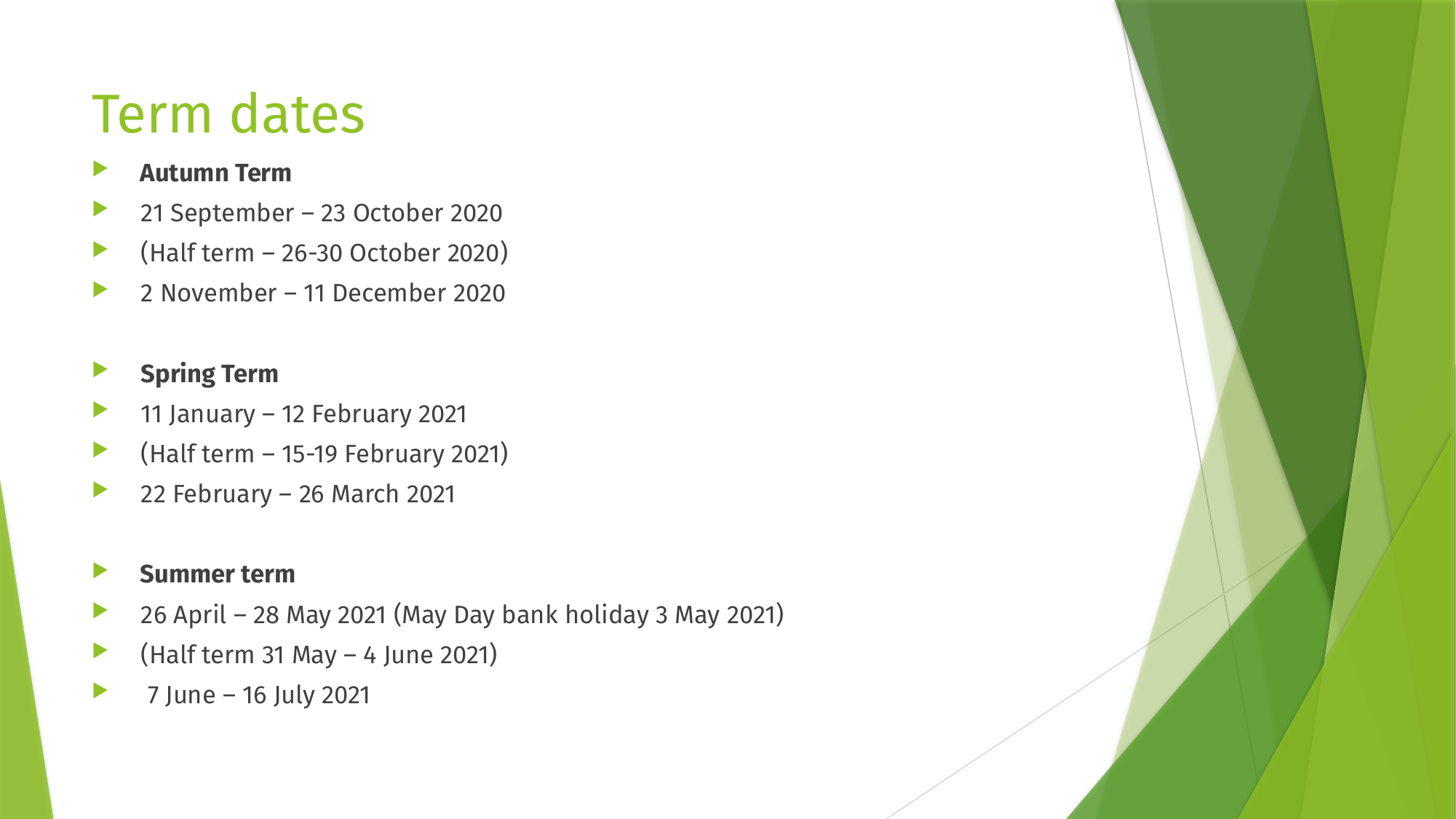

# Term dates
 Autumn Term
 21 September – 23 October 2020
 (Half term – 26-30 October 2020)
 2 November – 11 December 2020

 Spring Term
 11 January – 12 February 2021
 (Half term – 15-19 February 2021)
 22 February – 26 March 2021

 Summer term
 26 April – 28 May 2021 (May Day bank holiday 3 May 2021)
 (Half term 31 May – 4 June 2021)
  7 June – 16 July 2021